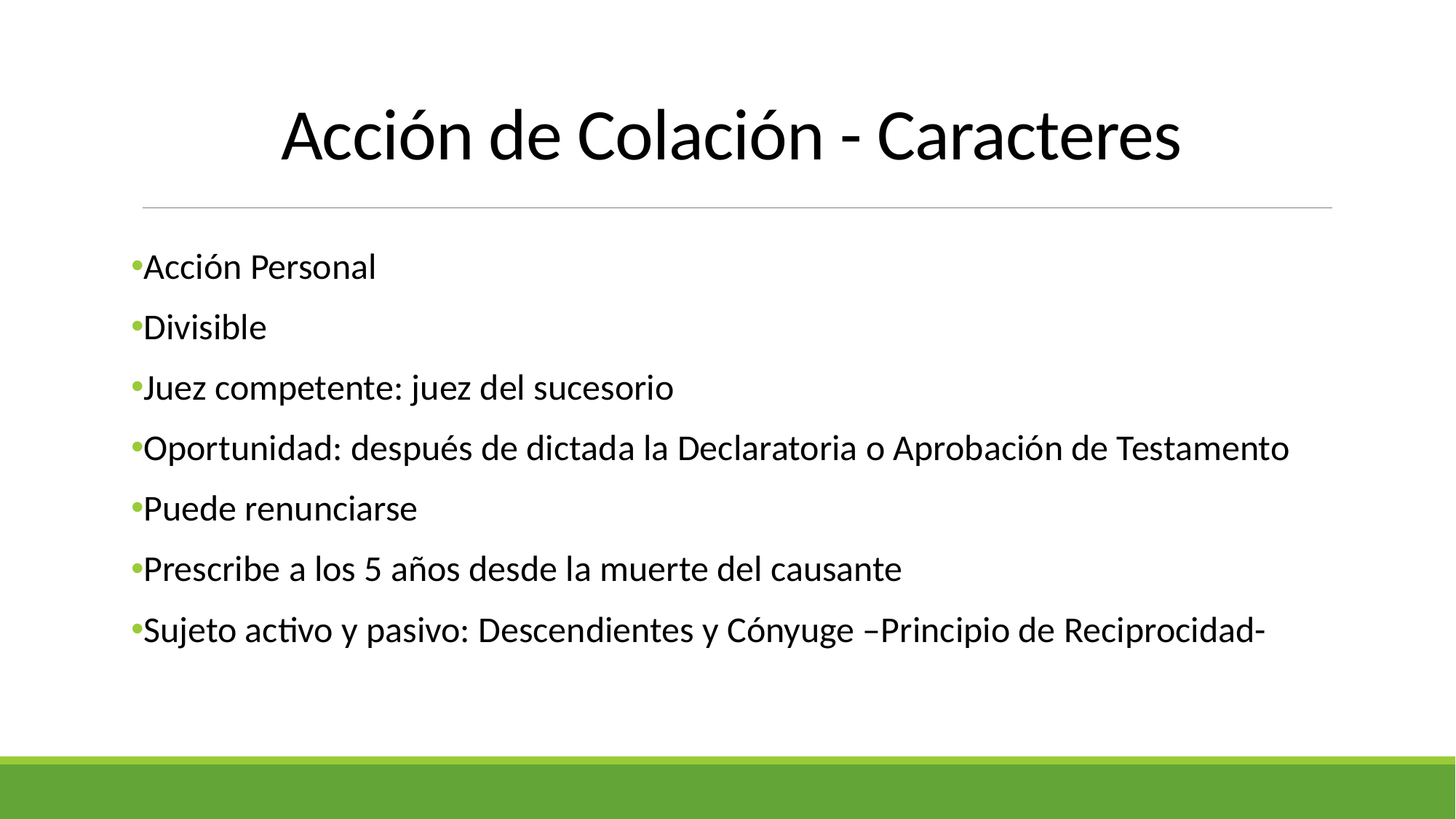

# Acción de Colación - Caracteres
Acción Personal
Divisible
Juez competente: juez del sucesorio
Oportunidad: después de dictada la Declaratoria o Aprobación de Testamento
Puede renunciarse
Prescribe a los 5 años desde la muerte del causante
Sujeto activo y pasivo: Descendientes y Cónyuge –Principio de Reciprocidad-